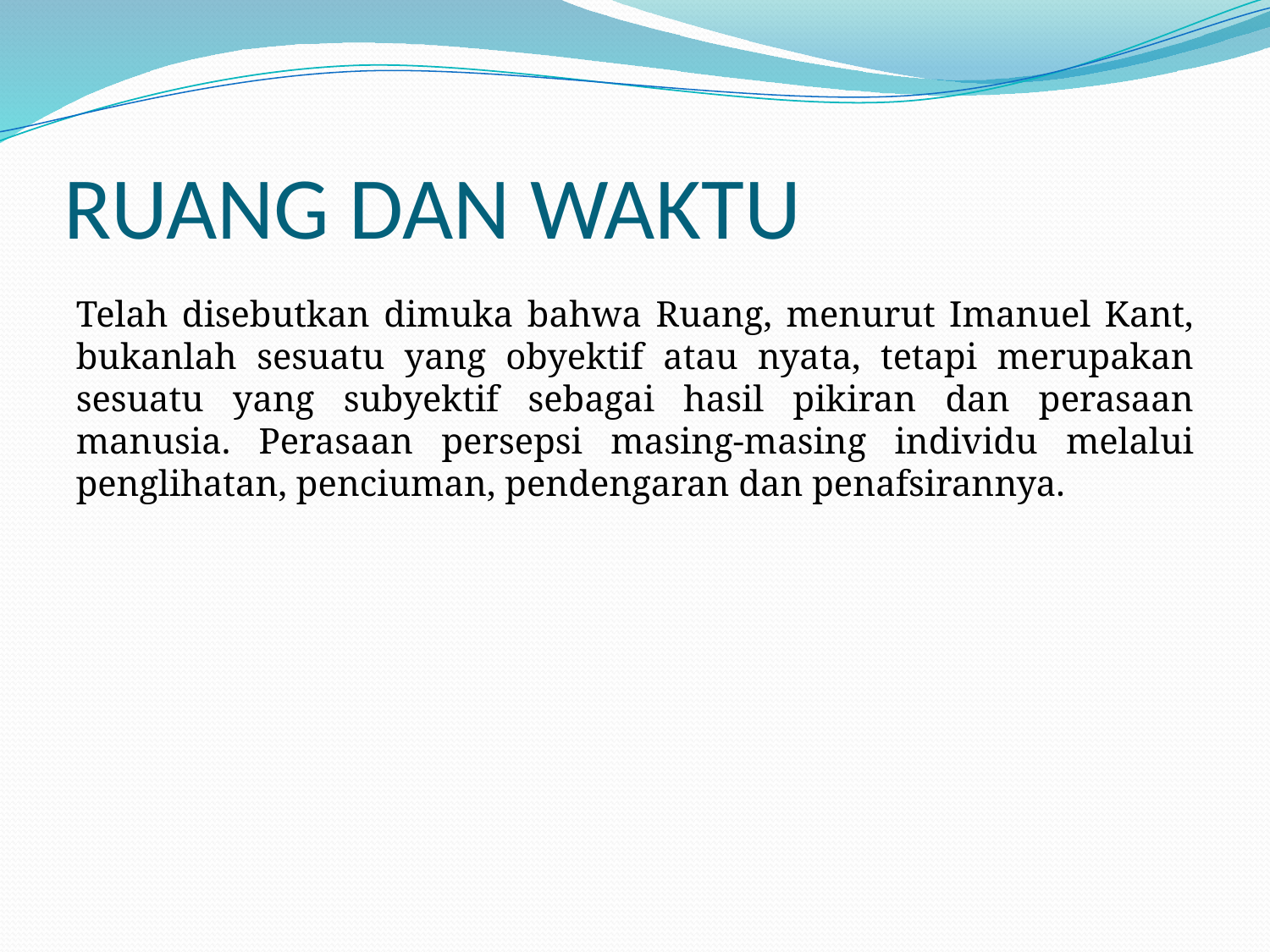

# RUANG DAN WAKTU
Telah disebutkan dimuka bahwa Ruang, menurut Imanuel Kant, bukanlah sesuatu yang obyektif atau nyata, tetapi merupakan sesuatu yang subyektif sebagai hasil pikiran dan perasaan manusia. Perasaan persepsi masing-masing individu melalui penglihatan, penciuman, pendengaran dan penafsirannya.